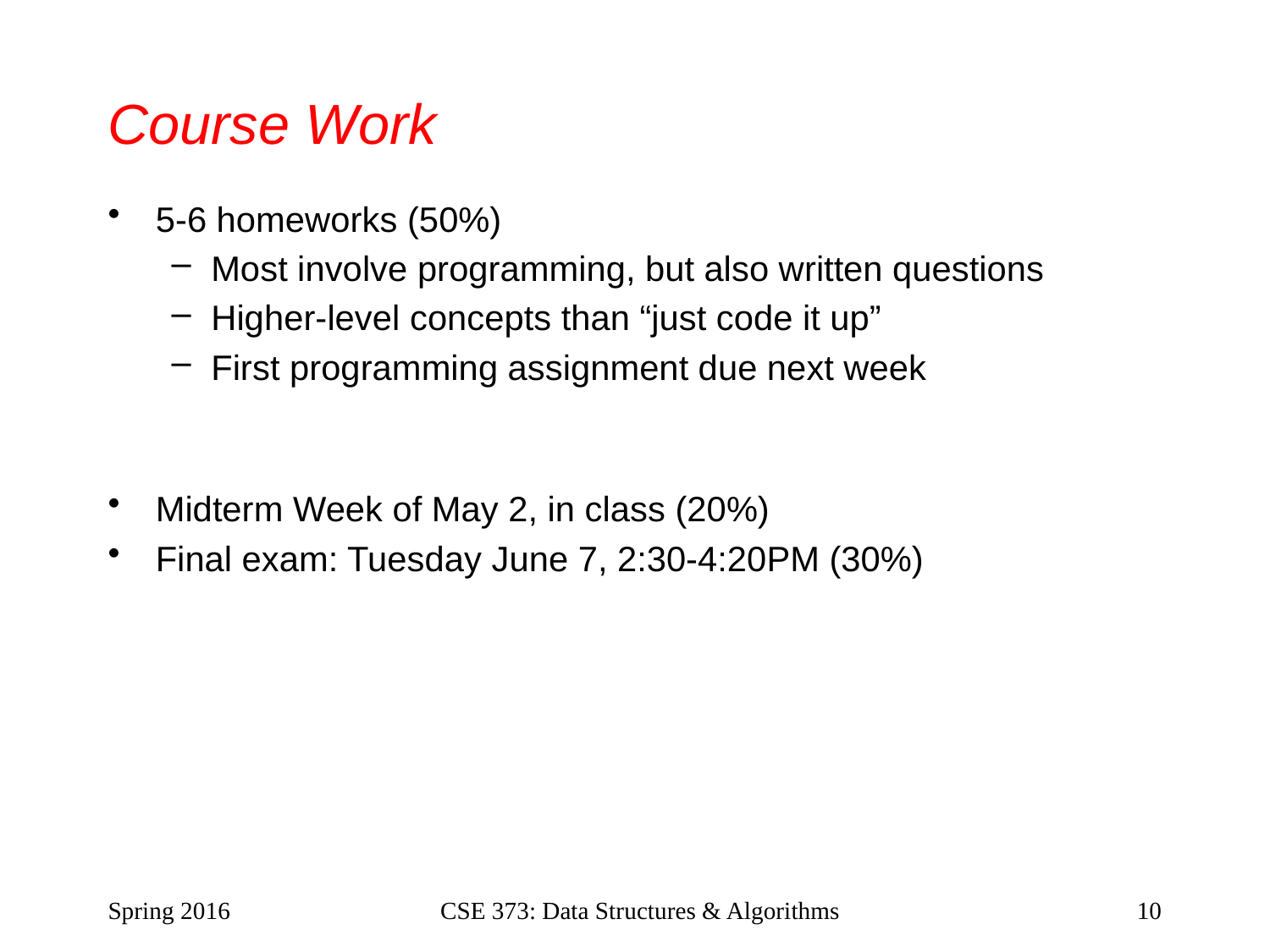

# Course Work
5-6 homeworks (50%)
Most involve programming, but also written questions
Higher-level concepts than “just code it up”
First programming assignment due next week

Midterm Week of May 2, in class (20%)
Final exam: Tuesday June 7, 2:30-4:20PM (30%)
Spring 2016
CSE 373: Data Structures & Algorithms
10